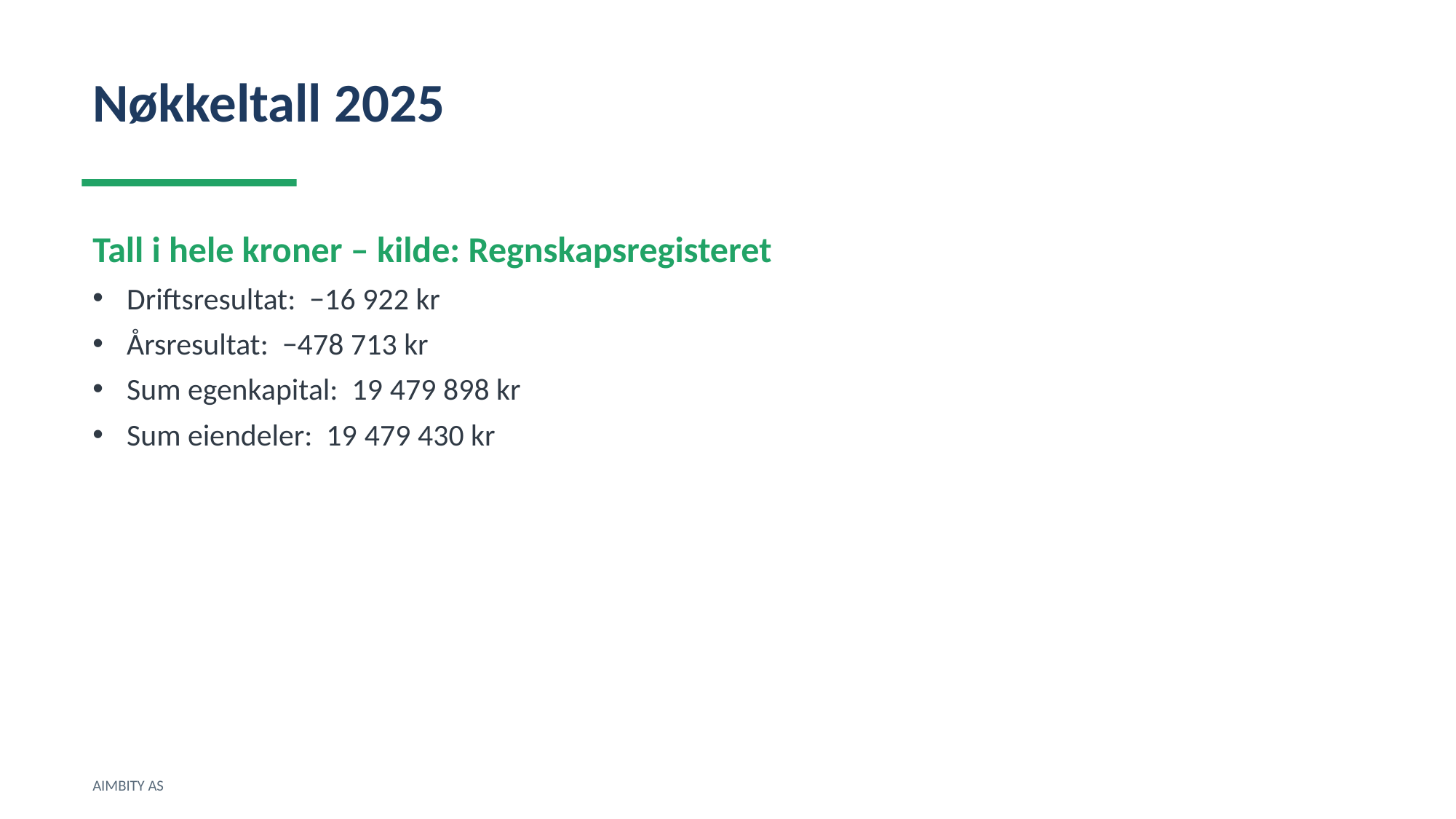

Nøkkeltall 2025

Tall i hele kroner – kilde: Regnskapsregisteret
Driftsresultat:  −16 922 kr
Årsresultat:  −478 713 kr
Sum egenkapital:  19 479 898 kr
Sum eiendeler:  19 479 430 kr
AIMBITY AS